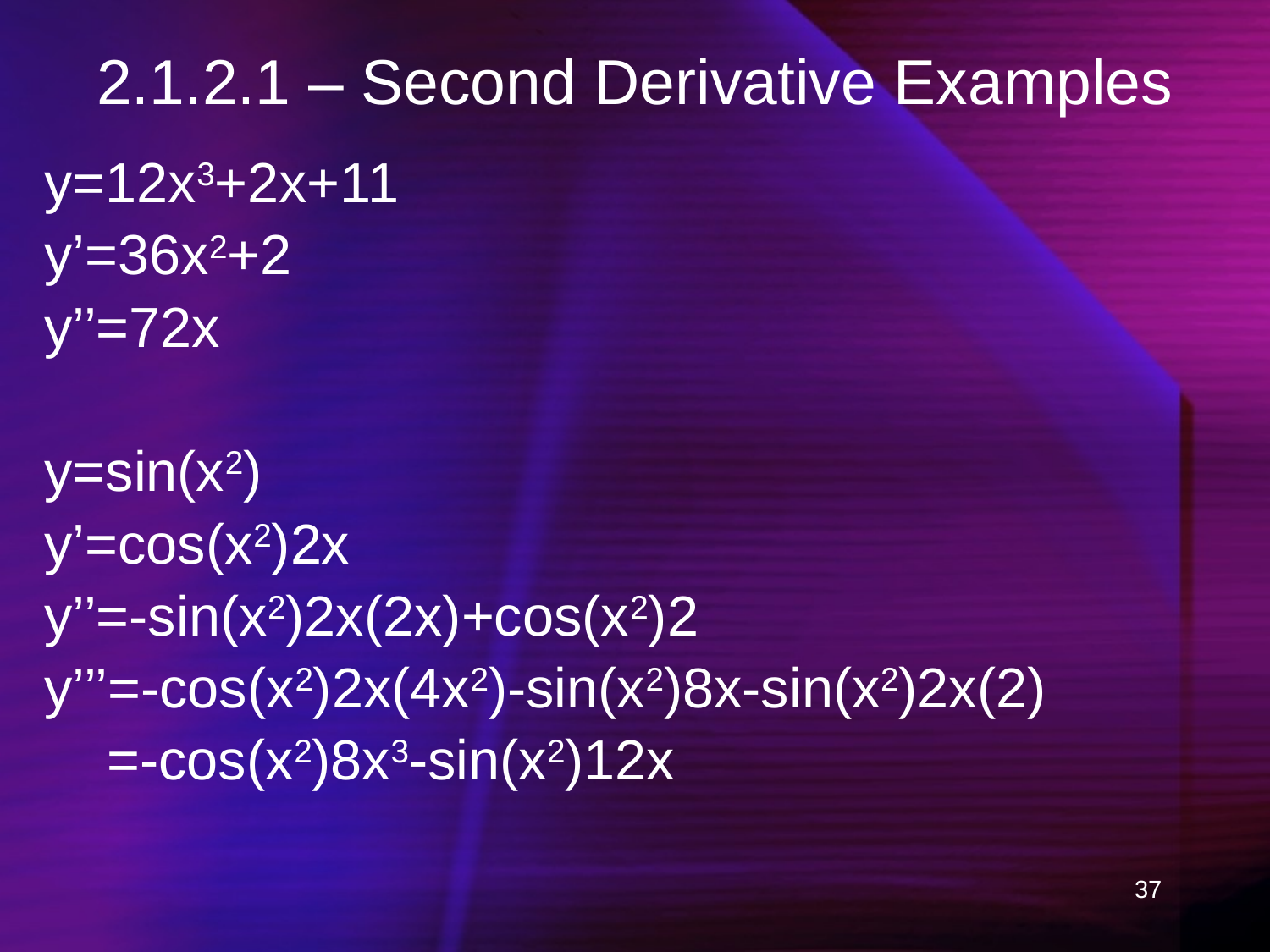

# 2.1.2.1 – Second Derivative Examples
y=12x3+2x+11
y’=36x2+2
y’’=72x

y=sin(x2)
y’=cos(x2)2x
y’’=-sin(x2)2x(2x)+cos(x2)2
y’’’=-cos(x2)2x(4x2)-sin(x2)8x-sin(x2)2x(2)
    =-cos(x2)8x3-sin(x2)12x

37